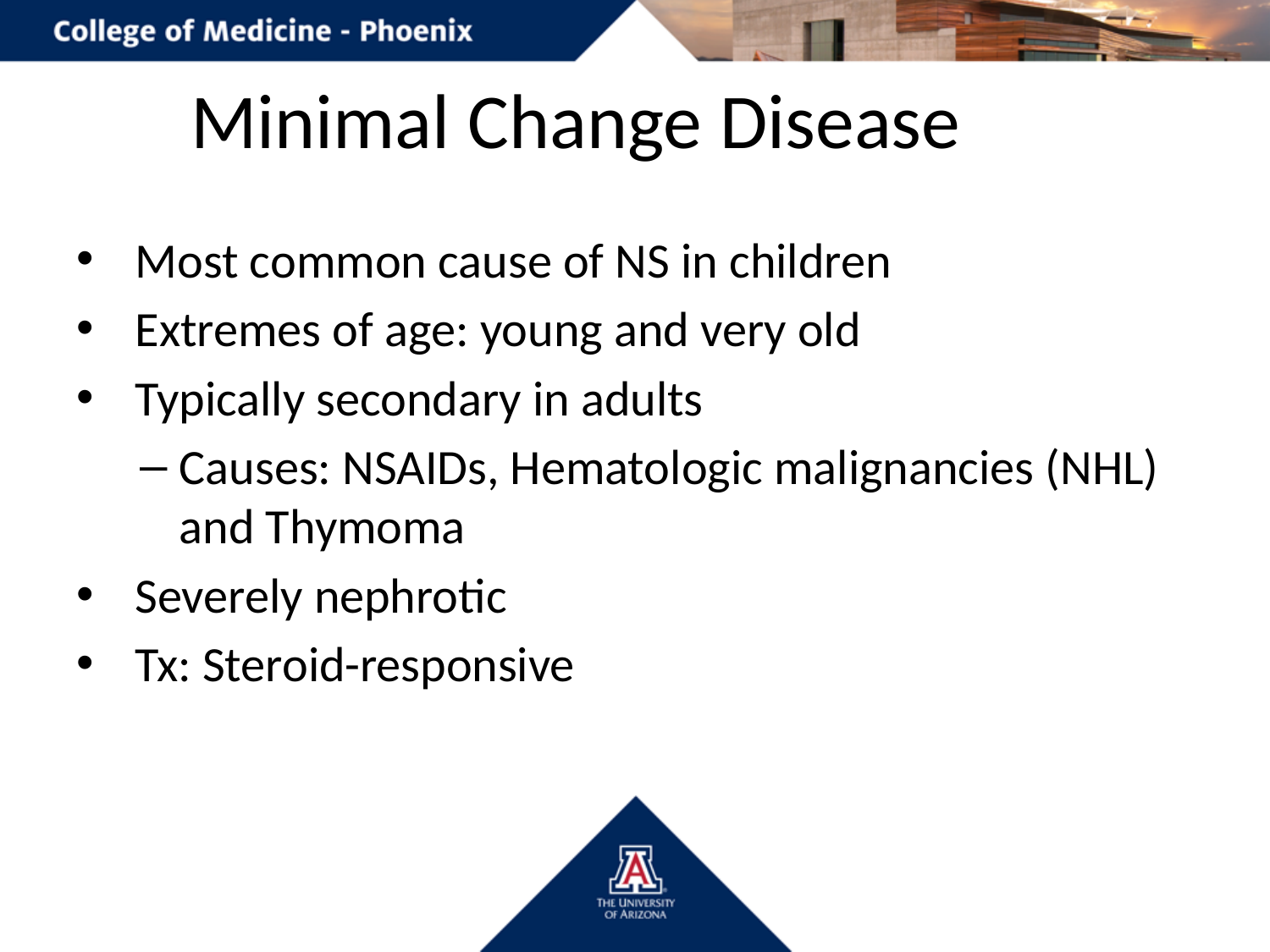

# Minimal Change Disease
 Most common cause of NS in children
 Extremes of age: young and very old
 Typically secondary in adults
Causes: NSAIDs, Hematologic malignancies (NHL) and Thymoma
 Severely nephrotic
 Tx: Steroid-responsive